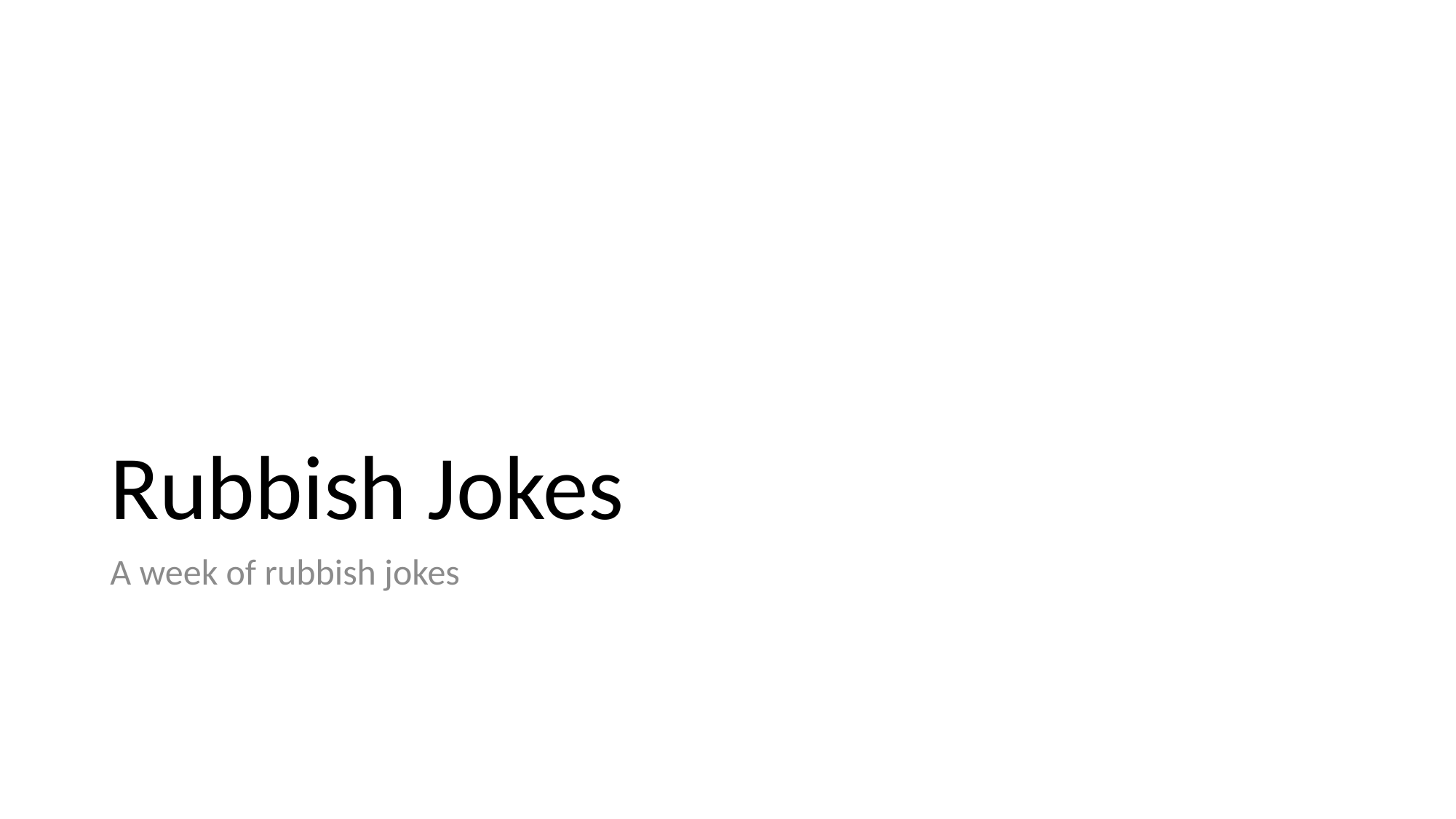

# Rubbish Jokes
A week of rubbish jokes